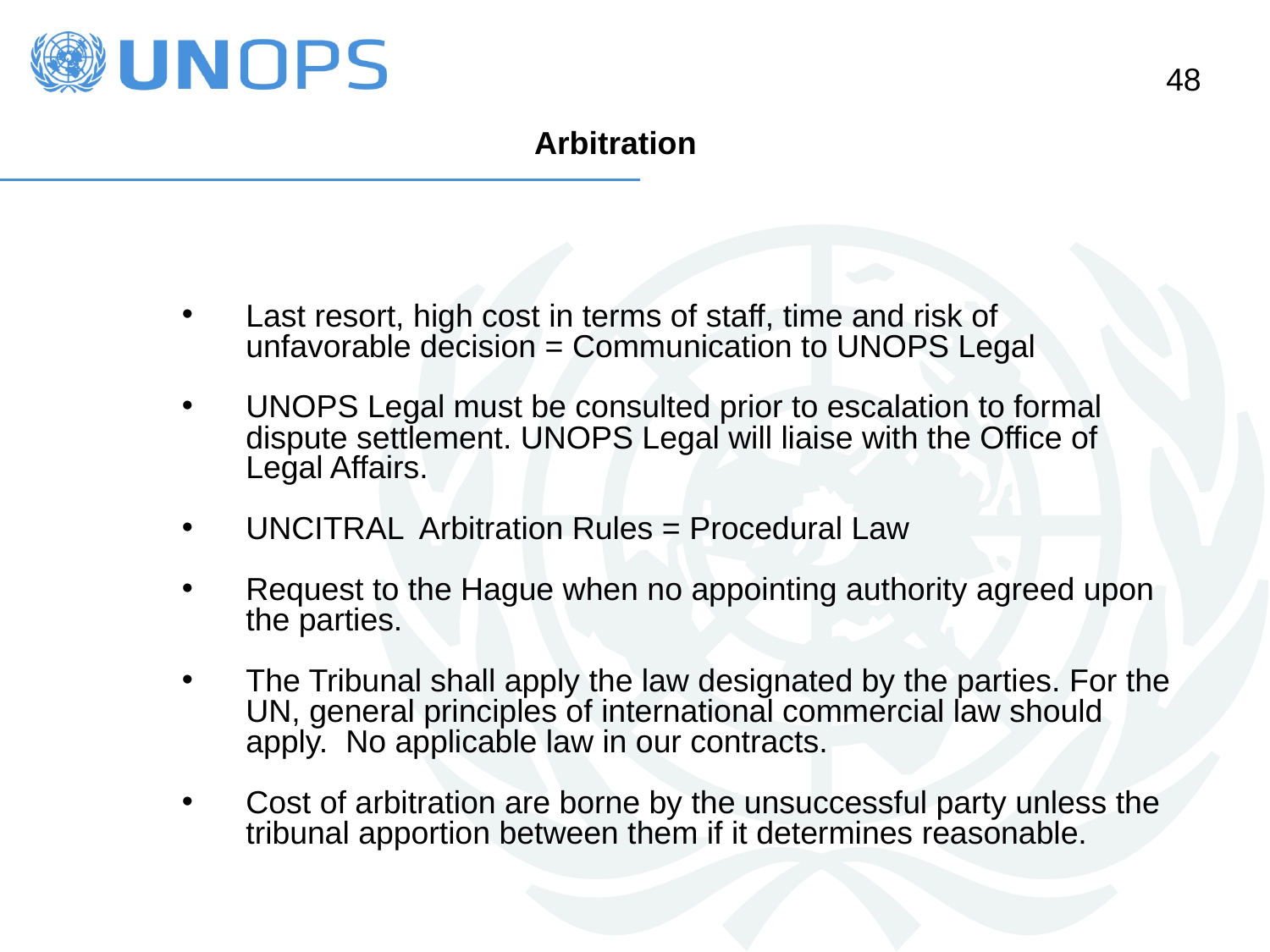

Arbitration

Last resort, high cost in terms of staff, time and risk of unfavorable decision = Communication to UNOPS Legal

UNOPS Legal must be consulted prior to escalation to formal dispute settlement. UNOPS Legal will liaise with the Office of Legal Affairs.

UNCITRAL  Arbitration Rules = Procedural Law

Request to the Hague when no appointing authority agreed upon the parties.

The Tribunal shall apply the law designated by the parties. For the UN, general principles of international commercial law should apply.  No applicable law in our contracts.

Cost of arbitration are borne by the unsuccessful party unless the tribunal apportion between them if it determines reasonable.